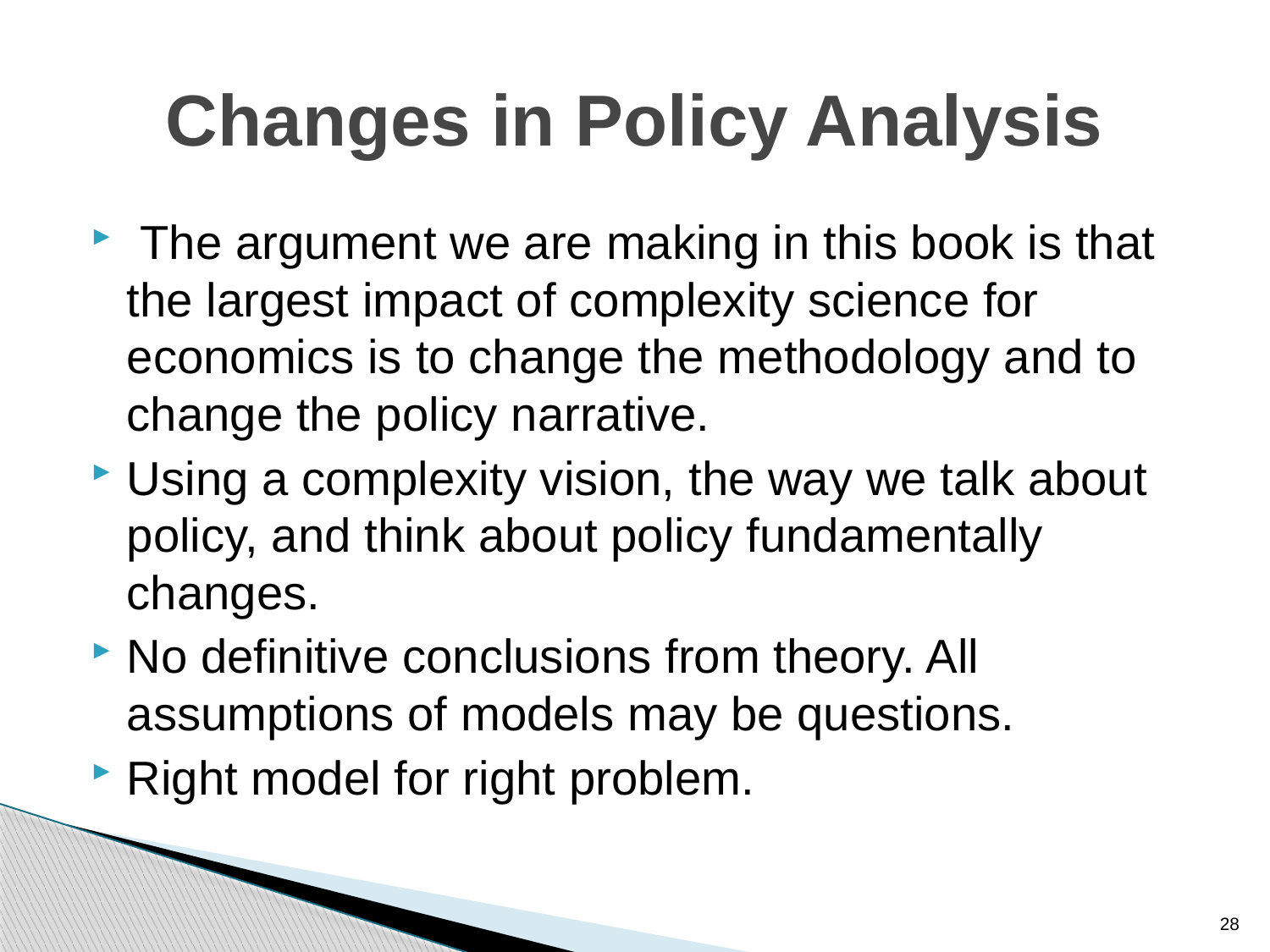

# Changes in Policy Analysis
 The argument we are making in this book is that the largest impact of complexity science for economics is to change the methodology and to change the policy narrative.
Using a complexity vision, the way we talk about policy, and think about policy fundamentally changes.
No definitive conclusions from theory. All assumptions of models may be questions.
Right model for right problem.

28